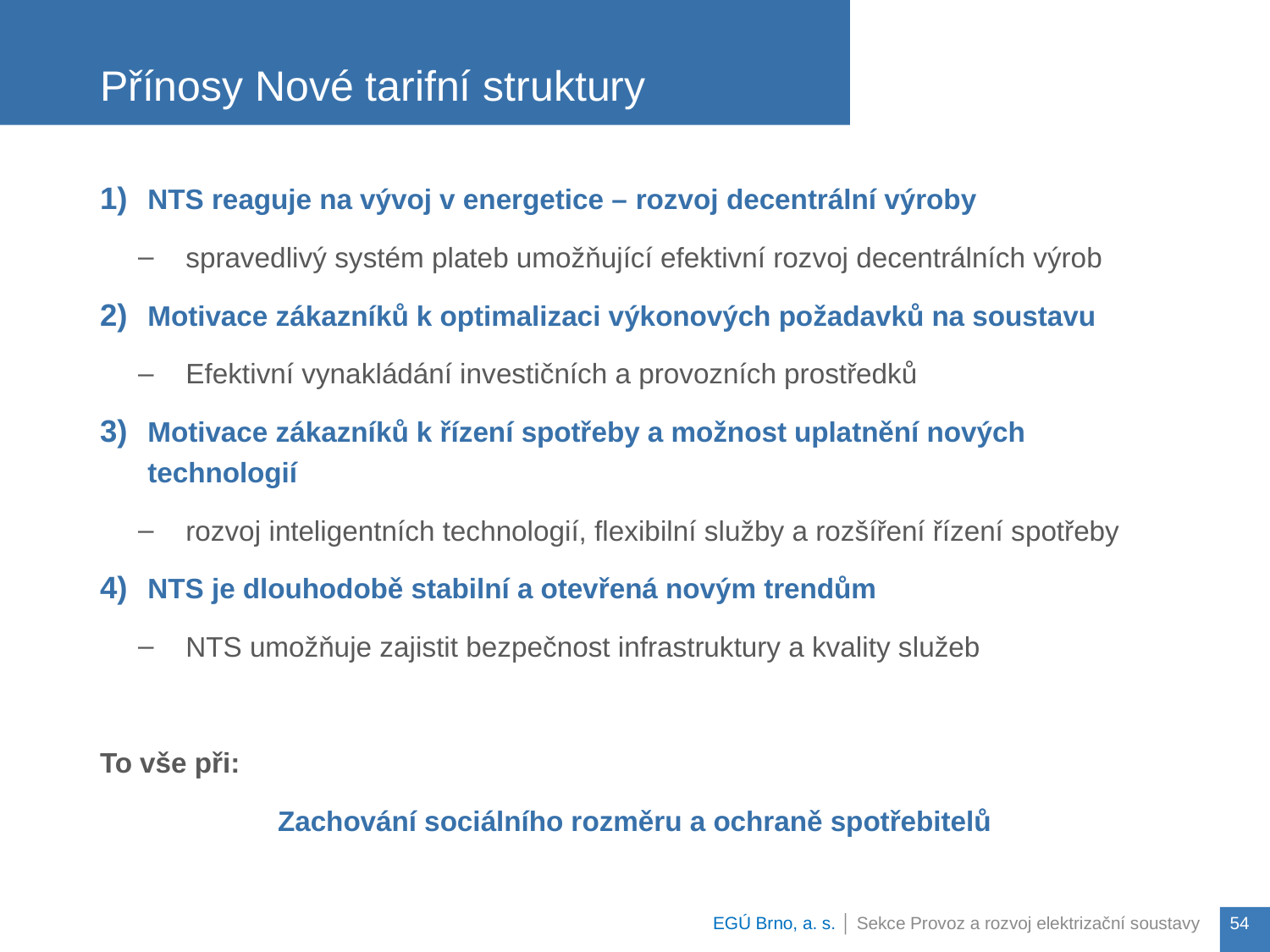

NTS reaguje na vývoj v energetice – rozvoj decentrální výroby
spravedlivý systém plateb umožňující efektivní rozvoj decentrálních výrob
Motivace zákazníků k optimalizaci výkonových požadavků na soustavu
Efektivní vynakládání investičních a provozních prostředků
Motivace zákazníků k řízení spotřeby a možnost uplatnění nových technologií
rozvoj inteligentních technologií, flexibilní služby a rozšíření řízení spotřeby
NTS je dlouhodobě stabilní a otevřená novým trendům
NTS umožňuje zajistit bezpečnost infrastruktury a kvality služeb

To vše při:
Zachování sociálního rozměru a ochraně spotřebitelů
# Přínosy Nové tarifní struktury
EGÚ Brno, a. s. │ Sekce Provoz a rozvoj elektrizační soustavy
54